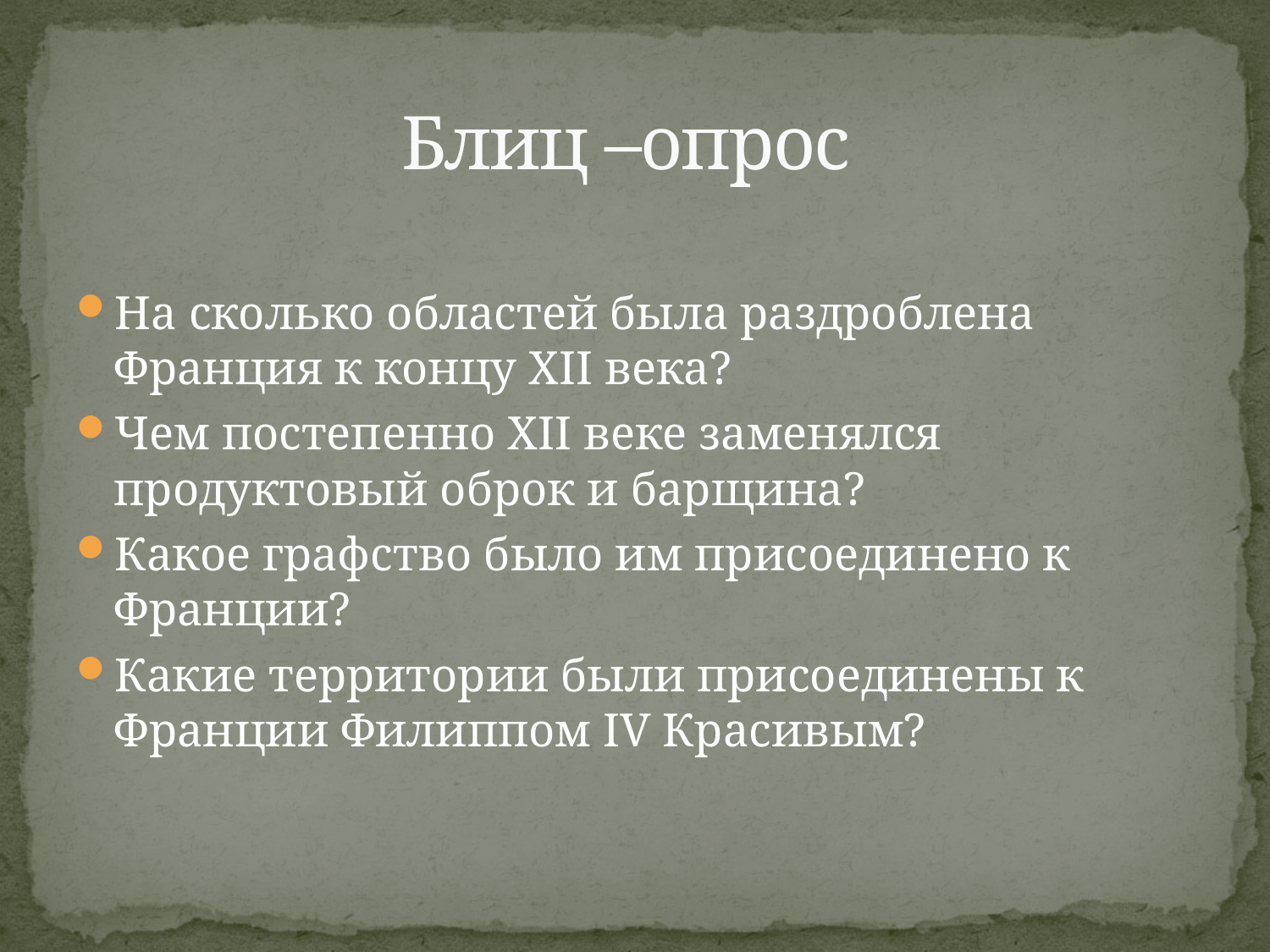

# Блиц –опрос

На сколько областей была раздроблена Франция к концу XII века?
Чем постепенно XII веке заменялся продуктовый оброк и барщина?
Какое графство было им присоединено к Франции?
Какие территории были присоединены к Франции Филиппом IV Красивым?